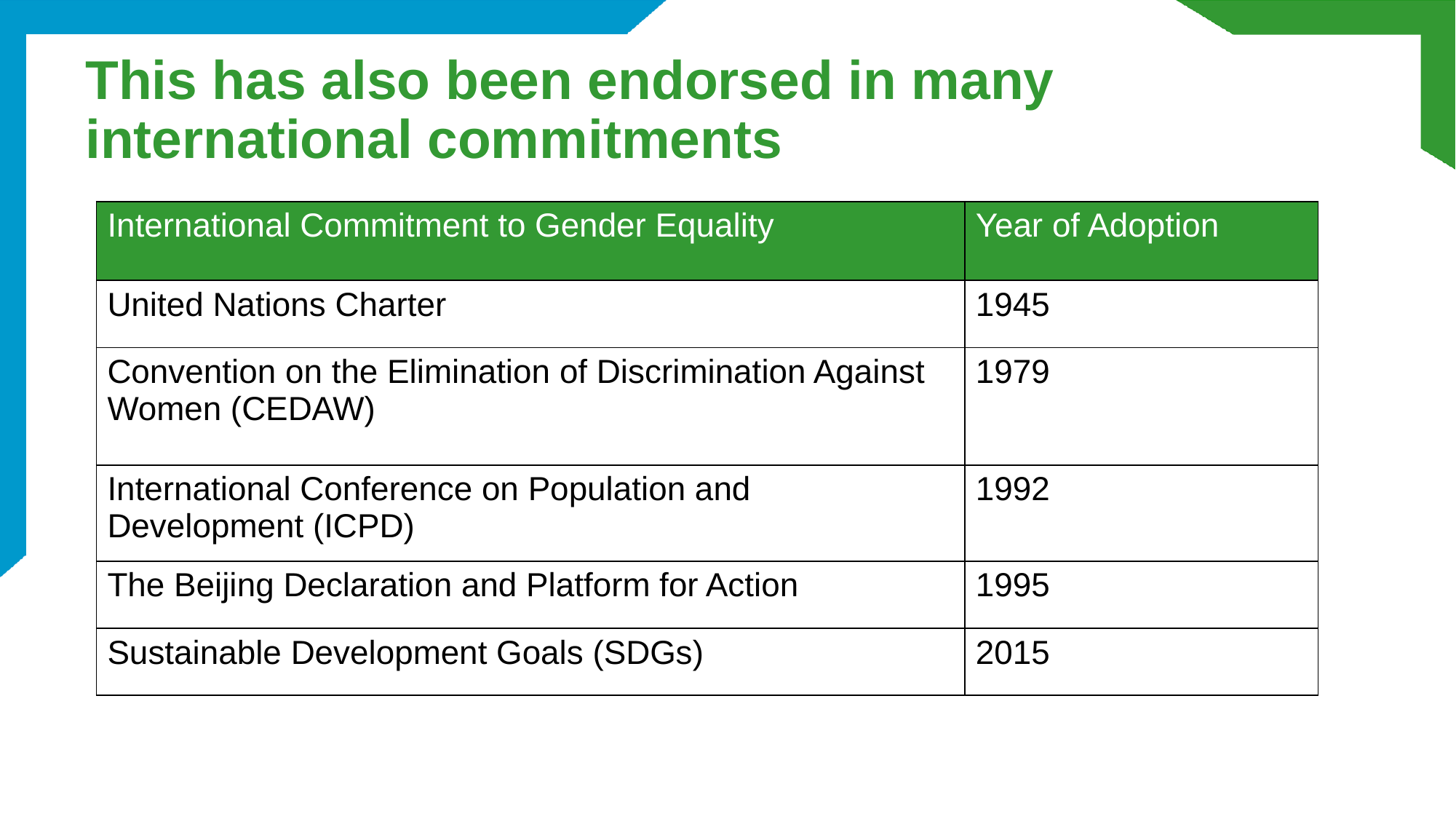

# This has also been endorsed in many international commitments
| International Commitment to Gender Equality | Year of Adoption |
| --- | --- |
| United Nations Charter | 1945 |
| Convention on the Elimination of Discrimination Against Women (CEDAW) | 1979 |
| International Conference on Population and Development (ICPD) | 1992 |
| The Beijing Declaration and Platform for Action | 1995 |
| Sustainable Development Goals (SDGs) | 2015 |